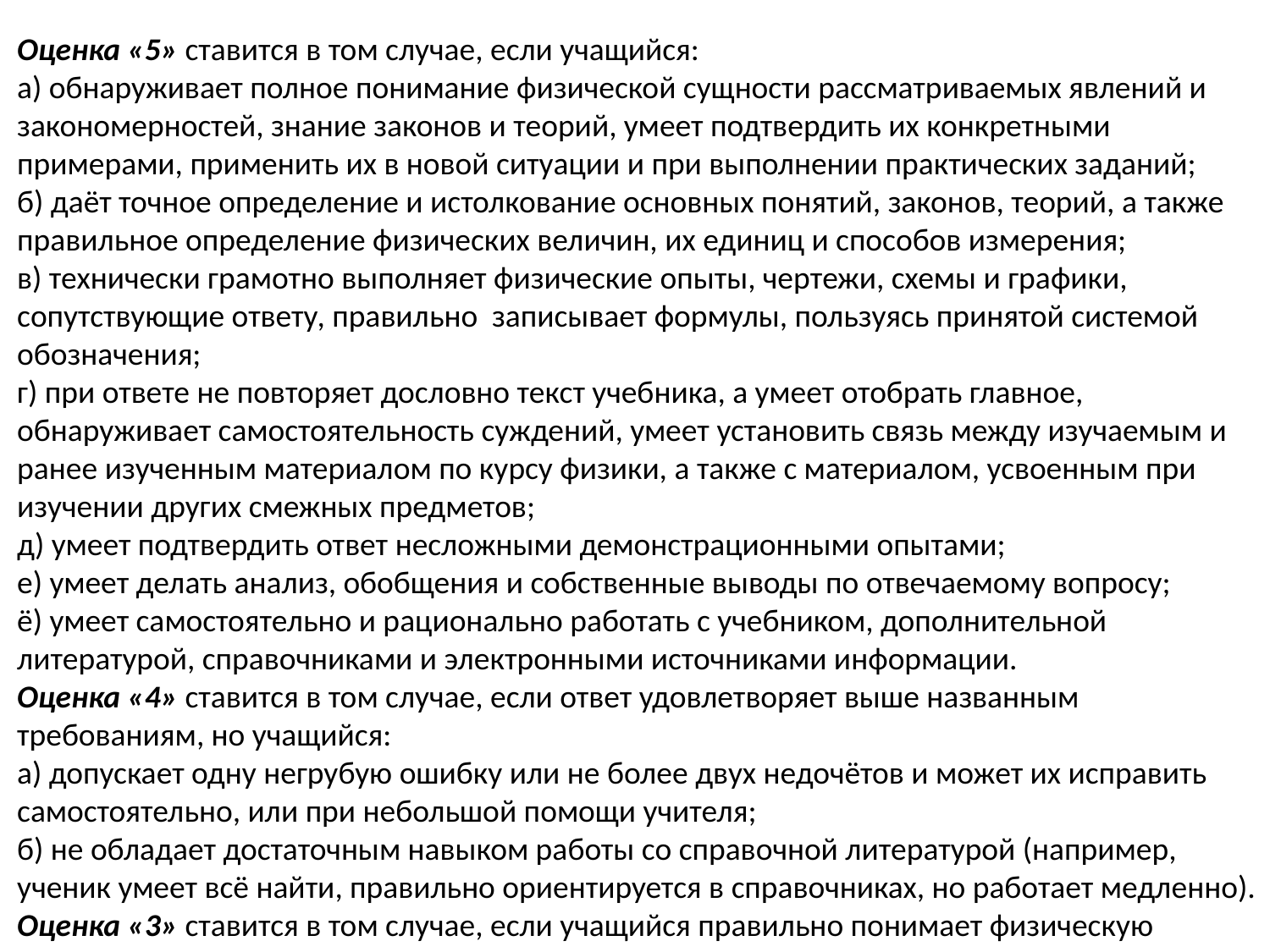

Оценка ответов учащихся.

Оценка «5» ставится в том случае, если учащийся:
а) обнаруживает полное понимание физической сущности рассматриваемых явлений и закономерностей, знание законов и теорий, умеет подтвердить их конкретными примерами, применить их в новой ситуации и при выполнении практических заданий;
б) даёт точное определение и истолкование основных понятий, законов, теорий, а также правильное определение физических величин, их единиц и способов измерения;
в) технически грамотно выполняет физические опыты, чертежи, схемы и графики, сопутствующие ответу, правильно  записывает формулы, пользуясь принятой системой обозначения;
г) при ответе не повторяет дословно текст учебника, а умеет отобрать главное, обнаруживает самостоятельность суждений, умеет установить связь между изучаемым и ранее изученным материалом по курсу физики, а также с материалом, усвоенным при изучении других смежных предметов;
д) умеет подтвердить ответ несложными демонстрационными опытами;
е) умеет делать анализ, обобщения и собственные выводы по отвечаемому вопросу;
ё) умеет самостоятельно и рационально работать с учебником, дополнительной литературой, справочниками и электронными источниками информации.
Оценка «4» ставится в том случае, если ответ удовлетворяет выше названным требованиям, но учащийся:
а) допускает одну негрубую ошибку или не более двух недочётов и может их исправить самостоятельно, или при небольшой помощи учителя;
б) не обладает достаточным навыком работы со справочной литературой (например, ученик умеет всё найти, правильно ориентируется в справочниках, но работает медленно).
Оценка «3» ставится в том случае, если учащийся правильно понимает физическую сущность рассматриваемых явлений и закономерностей, но при ответе:
а) обнаруживает отдельные пробелы в усвоении существенных вопросов физики, не препятствующие дальнейшему усвоению программного материала;
б) испытывает затруднения в применении знаний, необходимых для решения задач различных типов, при объяснении конкретных физических явлений на основе теорий и законов, или в подтверждении конкретных примеров практического применения теорий;
в) отвечает неполно на вопросы учителя (упуская и основное), или воспроизводит содержание текста учебника, но недостаточно понимает отдельные положения, имеющие важное значение в этом тексте;
г)  обнаруживает недостаточное понимание отдельных положений при воспроизведении текста учебника, или отвечает неполно на вопросы учителя, допуская одну – две грубые ошибки.
Оценка «2» ставится в том случае, если ученик:
а) не знает и не понимает значительную или основную часть программного материала в пределах поставленных вопросов;
б) или имеет слабо сформированные и неполные знания и не умеет применять их к решению конкретных вопросов и задач по образцу и к проведению опытов;
в) или при ответе (на один вопрос) допускает более двух грубых ошибок, которые не может исправить даже при помощи учителя.
Оценка «1» ставится в том случае, если ученик не может ответить ни на один из поставленных вопросов.